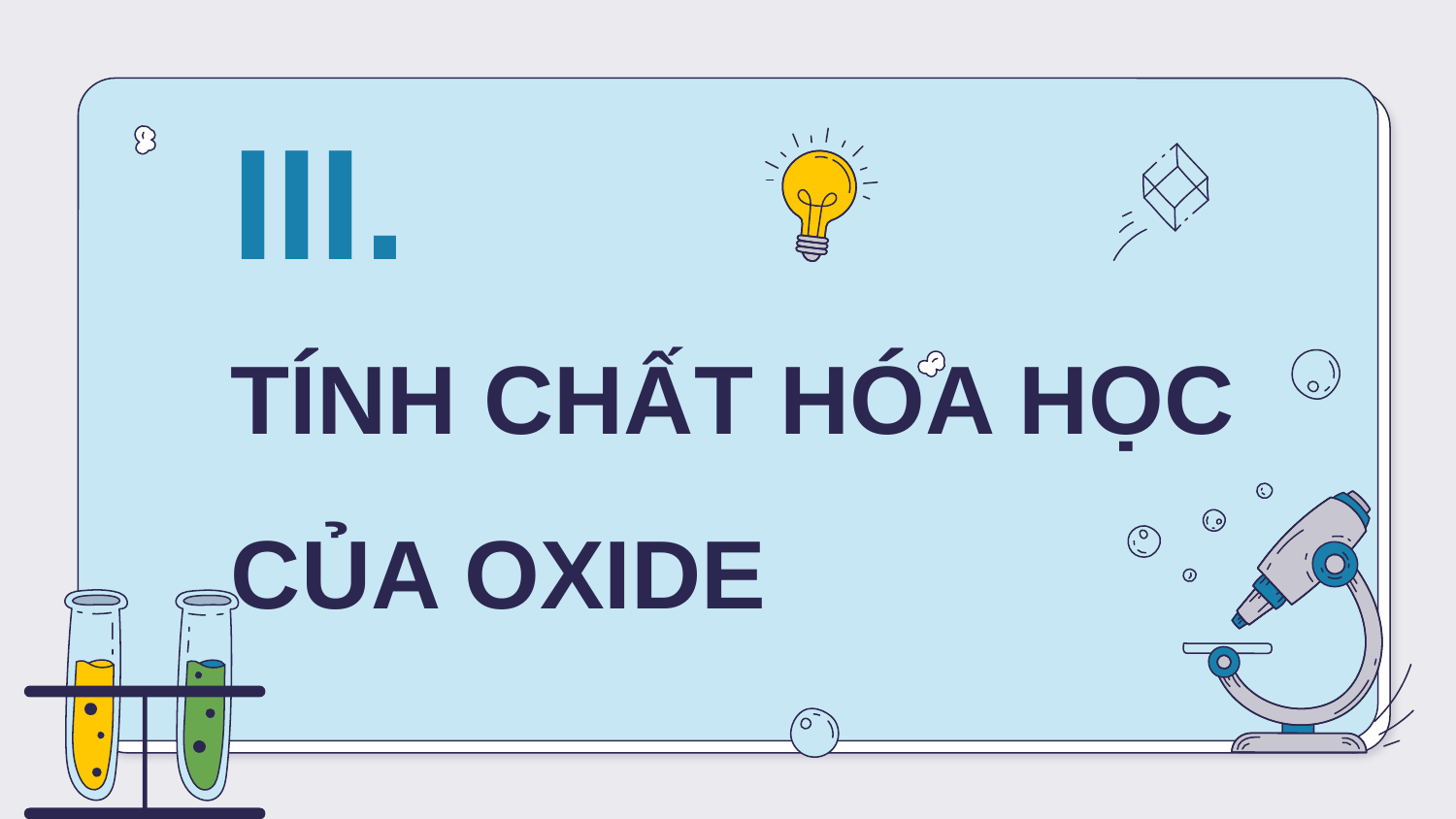

III.

# TÍNH CHẤT HÓA HỌC CỦA OXIDE